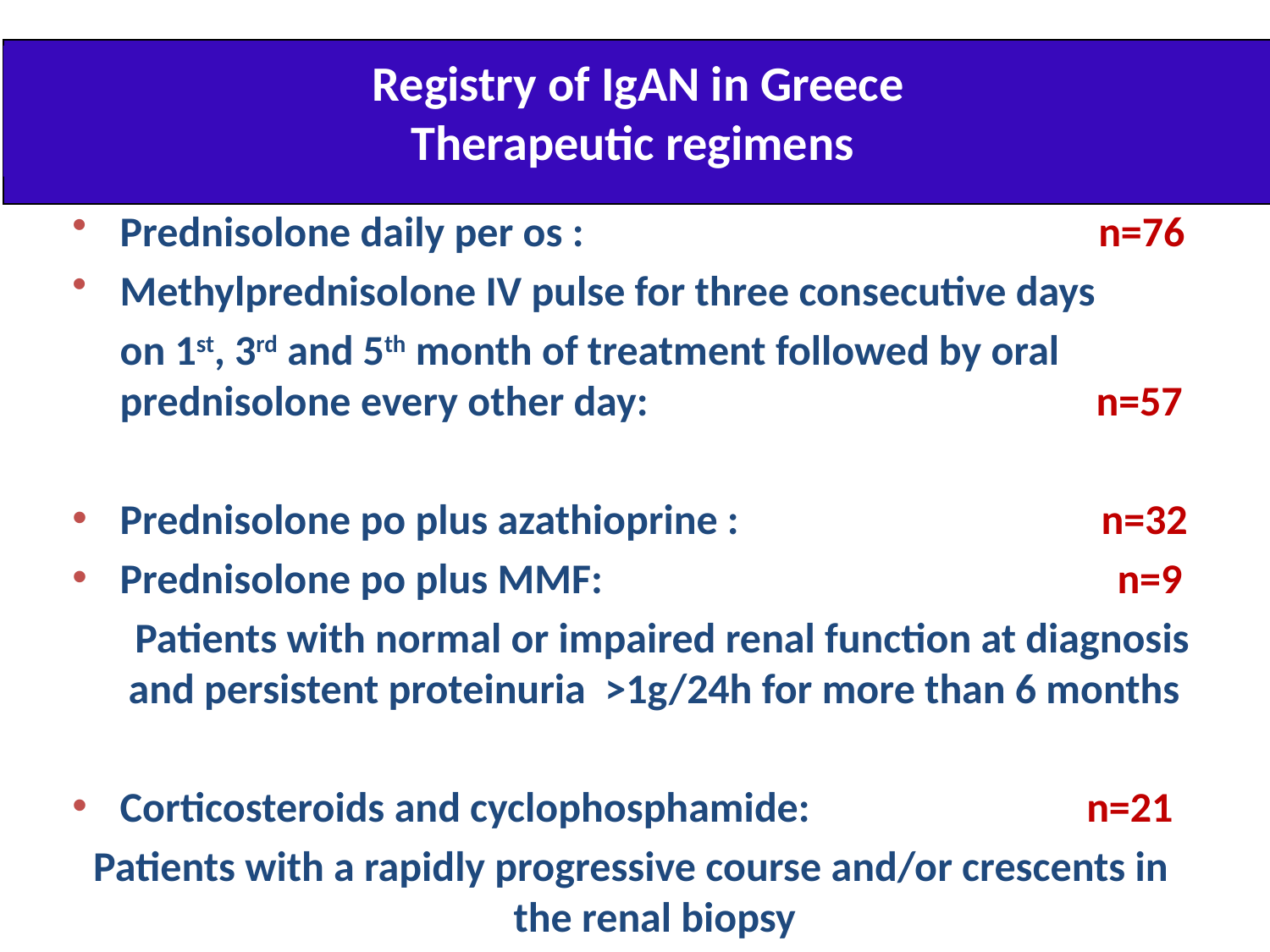

Registry of IgAN in Greece
Therapeutic regimens
Prednisolone daily per os :                                                      n=76
Methylprednisolone IV pulse for three consecutive days
	on 1st, 3rd and 5th month of treatment followed by oral prednisolone every other day:                                               n=57

Prednisolone po plus azathioprine :                                      n=32
Prednisolone po plus MMF:                                                      n=9
Patients with normal or impaired renal function at diagnosis and persistent proteinuria  >1g/24h for more than 6 months

Corticosteroids and cyclophosphamide:                             n=21
Patients with a rapidly progressive course and/or crescents in the renal biopsy